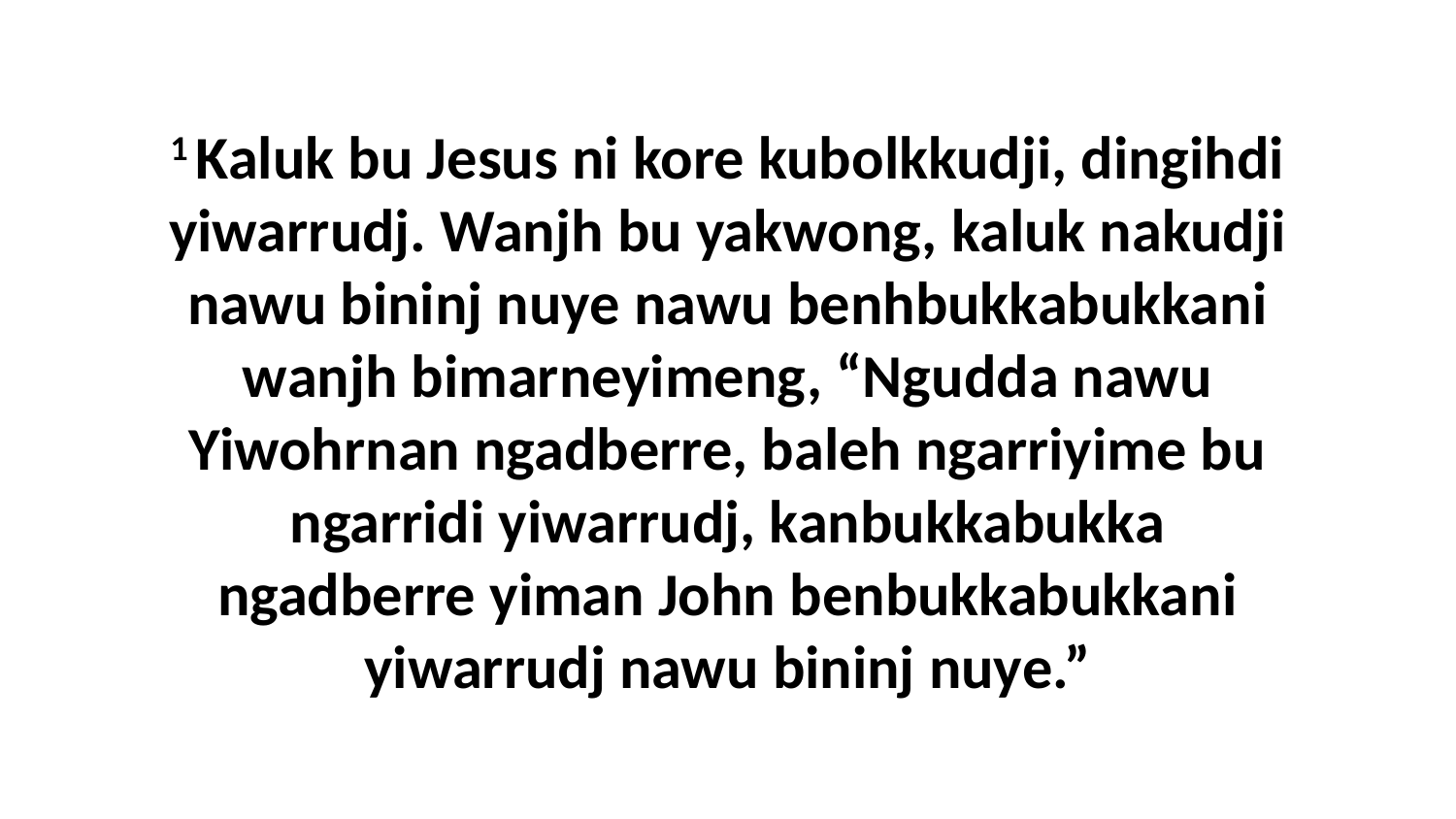

1 Kaluk bu Jesus ni kore kubolkkudji, dingihdi yiwarrudj. Wanjh bu yakwong, kaluk nakudji nawu bininj nuye nawu benhbukkabukkani wanjh bimarneyimeng, “Ngudda nawu Yiwohrnan ngadberre, baleh ngarriyime bu ngarridi yiwarrudj, kanbukkabukka ngadberre yiman John benbukkabukkani yiwarrudj nawu bininj nuye.”